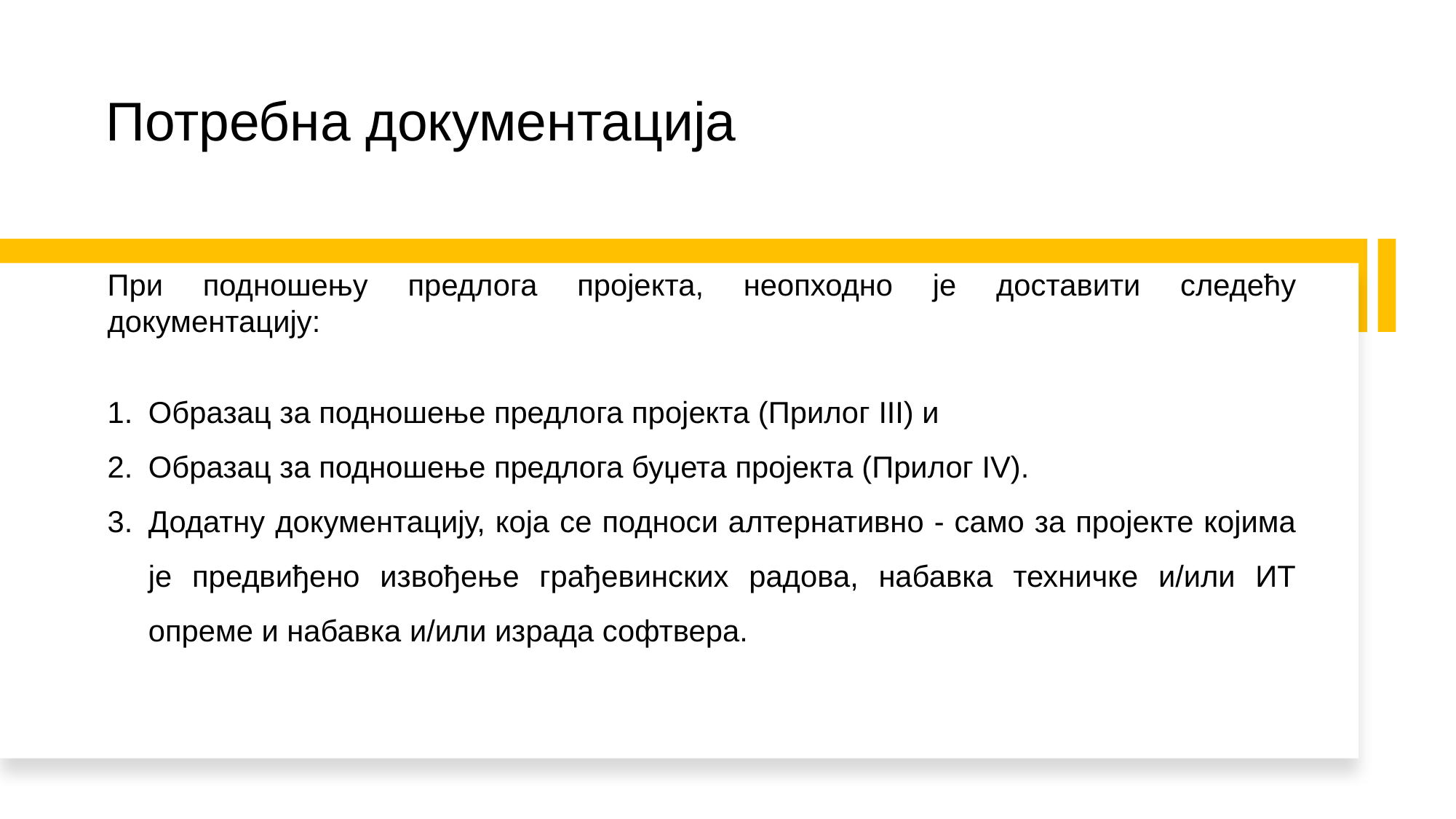

# Потребна документација

При подношењу предлога пројекта, неопходно је доставити следећу документацију:

Образац за подношење предлога пројекта (Прилог III) и
Образац за подношење предлога буџета пројекта (Прилог IV).
Додатну документацију, која се подноси алтернативно - само за пројекте којима је предвиђено извођење грађевинских радова, набавка техничке и/или ИТ опреме и набавка и/или израда софтвера.